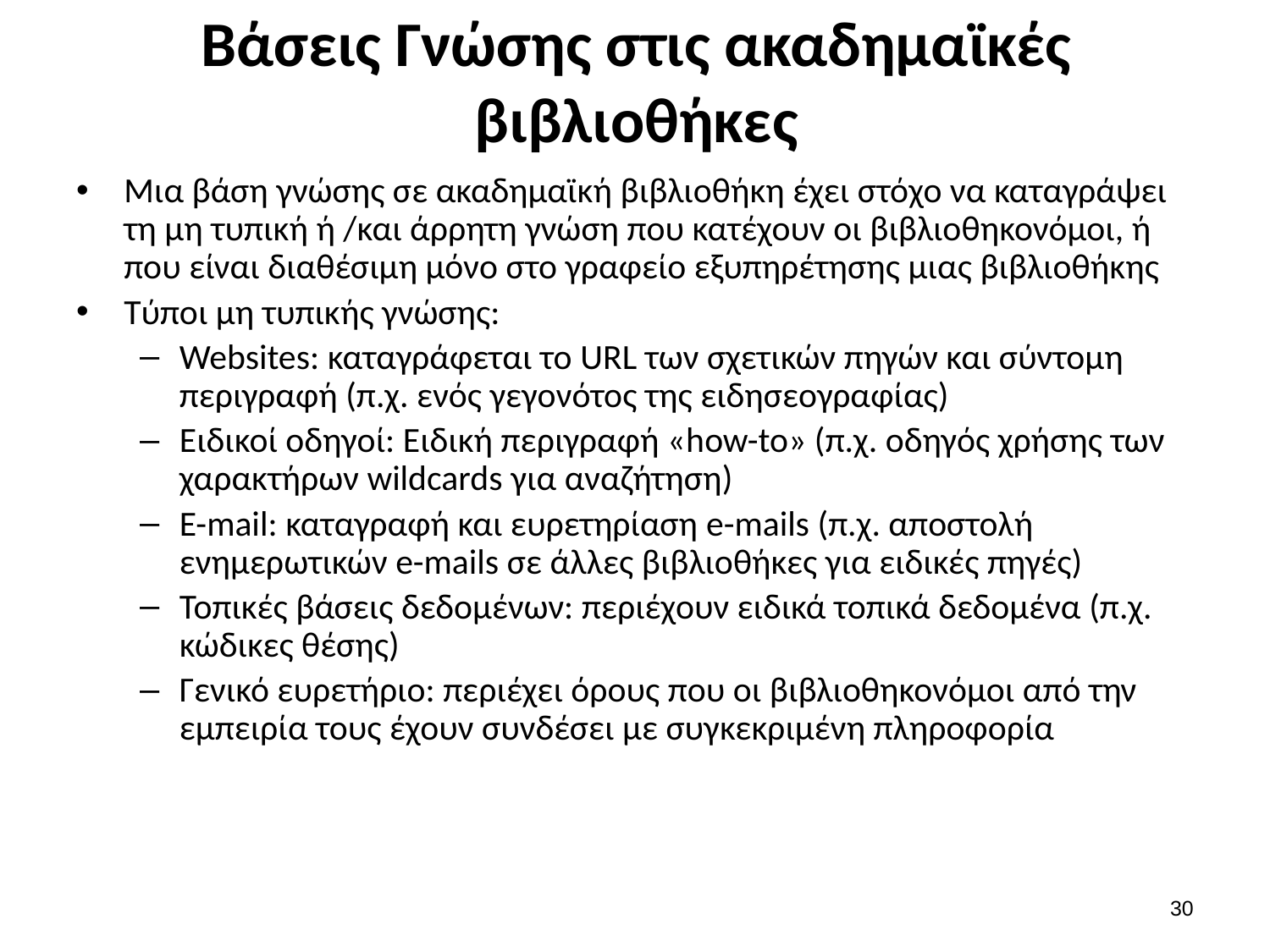

# Βάσεις Γνώσης στις ακαδημαϊκές βιβλιοθήκες
Μια βάση γνώσης σε ακαδημαϊκή βιβλιοθήκη έχει στόχο να καταγράψει τη μη τυπική ή /και άρρητη γνώση που κατέχουν οι βιβλιοθηκονόμοι, ή που είναι διαθέσιμη μόνο στο γραφείο εξυπηρέτησης μιας βιβλιοθήκης
Τύποι μη τυπικής γνώσης:
Websites: καταγράφεται το URL των σχετικών πηγών και σύντομη περιγραφή (π.χ. ενός γεγονότος της ειδησεογραφίας)
Ειδικοί οδηγοί: Ειδική περιγραφή «how-to» (π.χ. οδηγός χρήσης των χαρακτήρων wildcards για αναζήτηση)
E-mail: καταγραφή και ευρετηρίαση e-mails (π.χ. αποστολή ενημερωτικών e-mails σε άλλες βιβλιοθήκες για ειδικές πηγές)
Τοπικές βάσεις δεδομένων: περιέχουν ειδικά τοπικά δεδομένα (π.χ. κώδικες θέσης)
Γενικό ευρετήριο: περιέχει όρους που οι βιβλιοθηκονόμοι από την εμπειρία τους έχουν συνδέσει με συγκεκριμένη πληροφορία

30